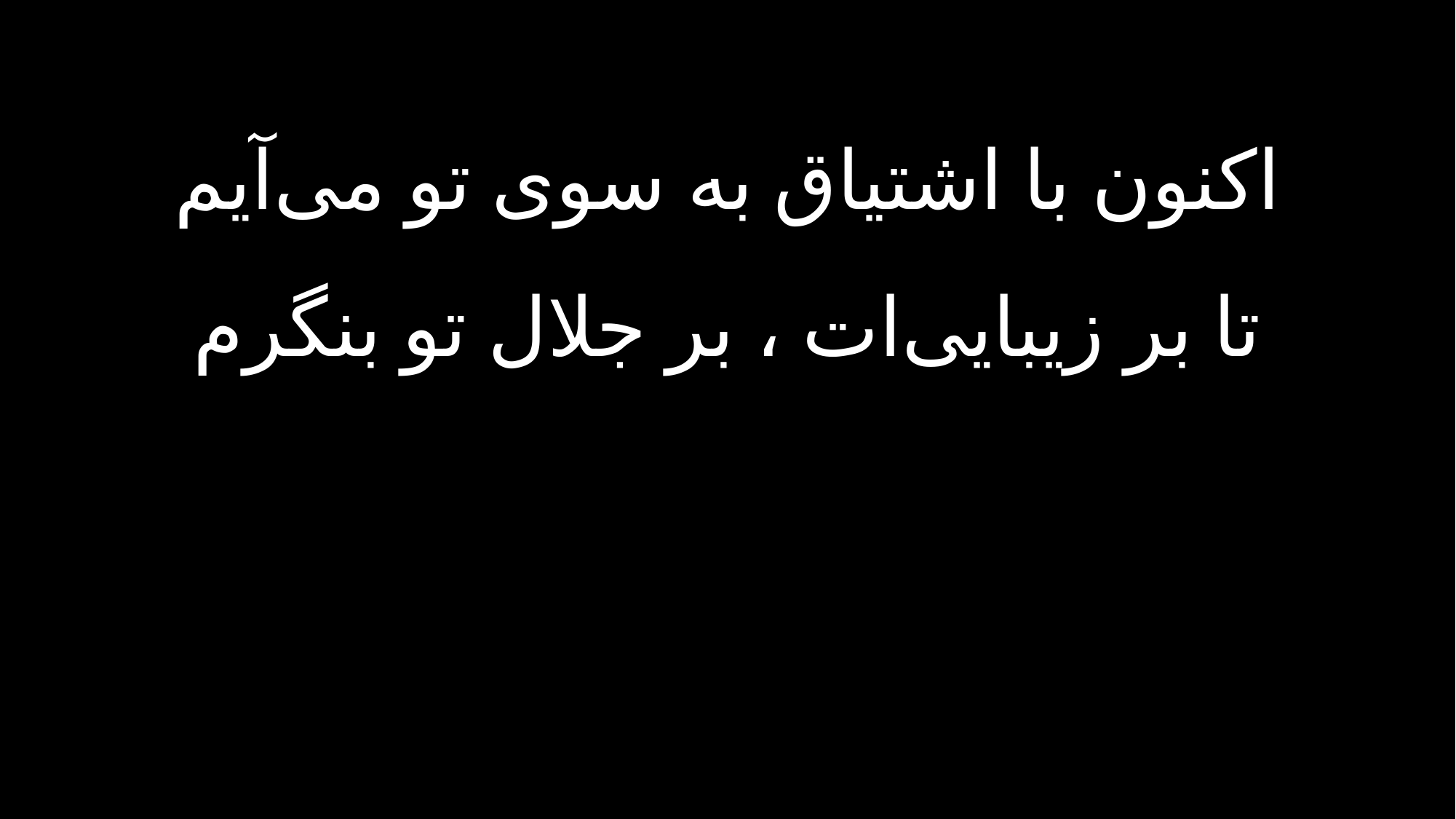

اکنون با اشتیاق به سوی تو می‌آیم
تا بر زیبایی‌ات ، بر جلال تو بنگرم